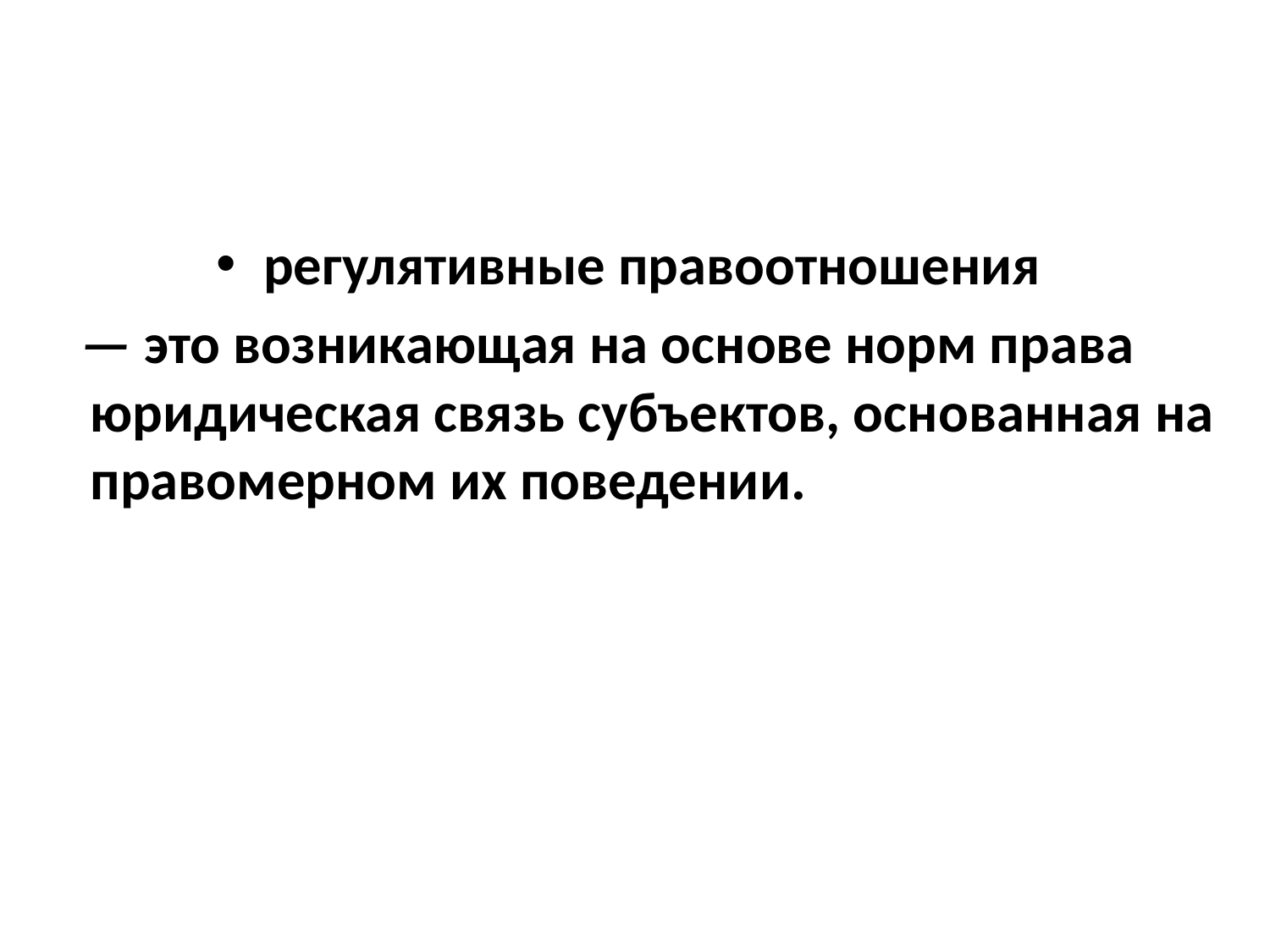

регулятивные правоотношения
   — это возникающая на основе норм права юридическая связь субъектов, основанная на правомерном их поведении.